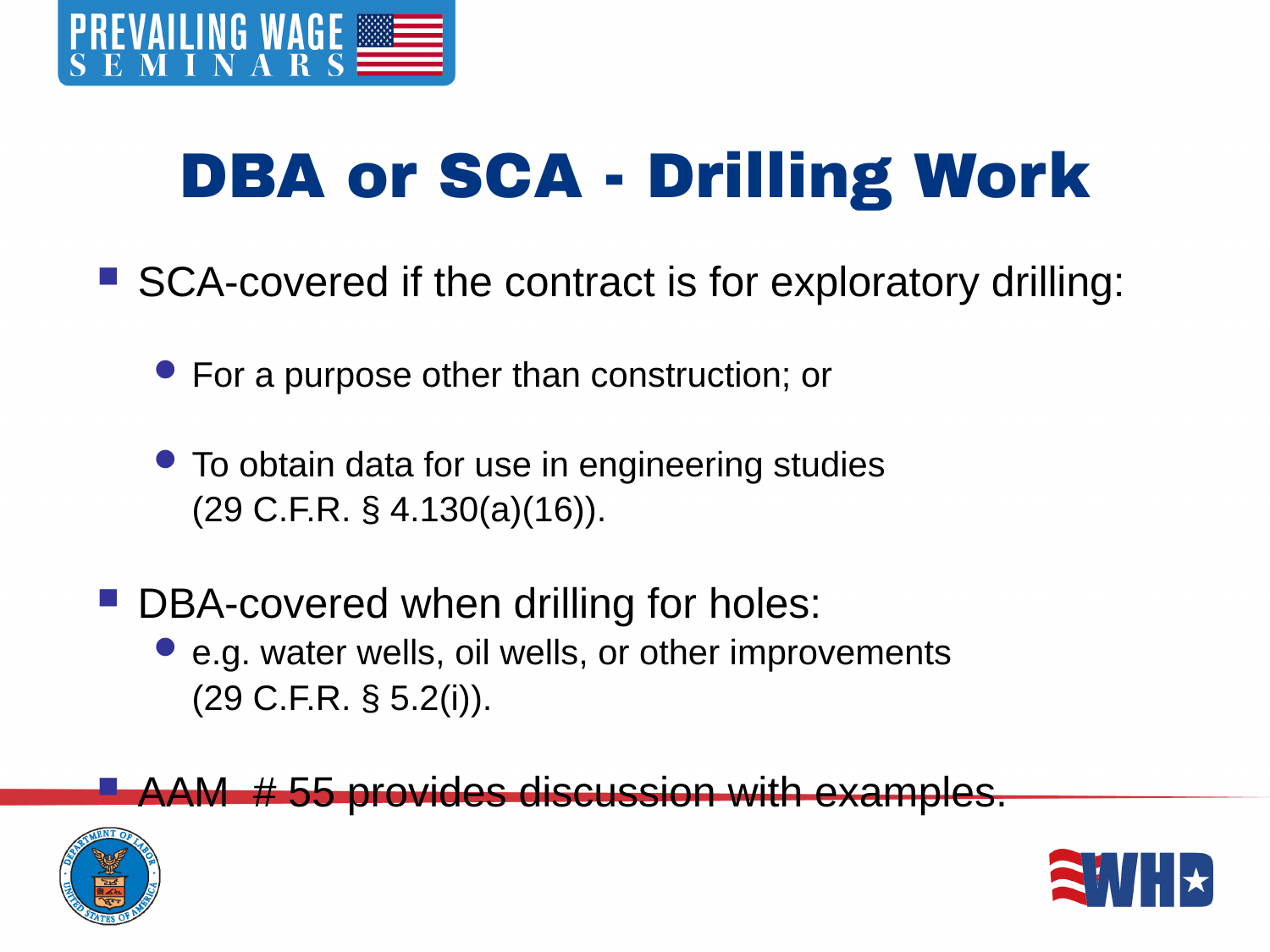

# DBA or SCA - Drilling Work
SCA-covered if the contract is for exploratory drilling:

For a purpose other than construction; or

To obtain data for use in engineering studies
	(29 C.F.R. § 4.130(a)(16)).

DBA-covered when drilling for holes:
e.g. water wells, oil wells, or other improvements
	(29 C.F.R. § 5.2(i)).

AAM  # 55 provides discussion with examples.